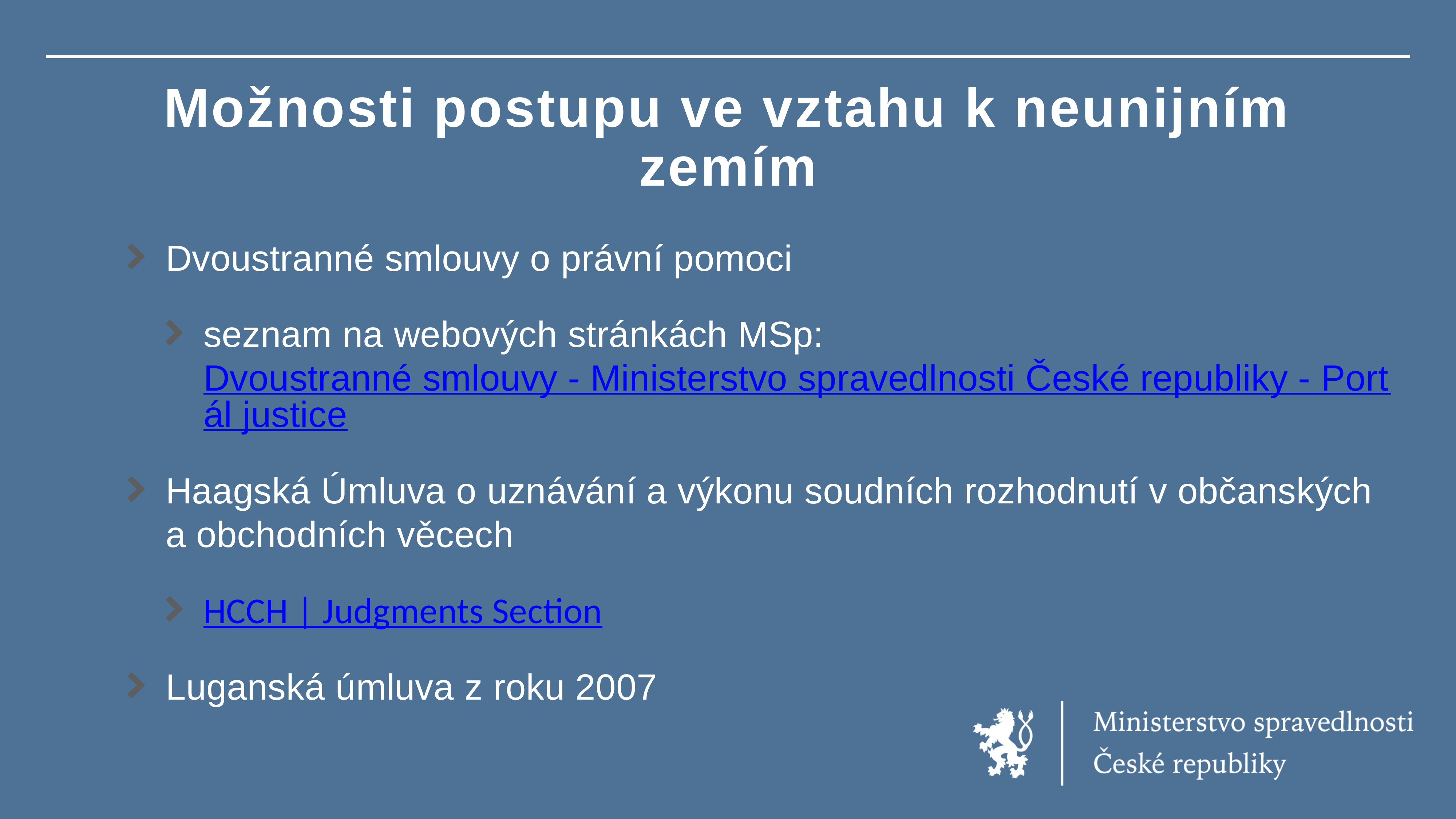

# Možnosti postupu ve vztahu k neunijním zemím
Dvoustranné smlouvy o právní pomoci
seznam na webových stránkách MSp: Dvoustranné smlouvy - Ministerstvo spravedlnosti České republiky - Portál justice
Haagská Úmluva o uznávání a výkonu soudních rozhodnutí v občanských a obchodních věcech
HCCH | Judgments Section
Luganská úmluva z roku 2007